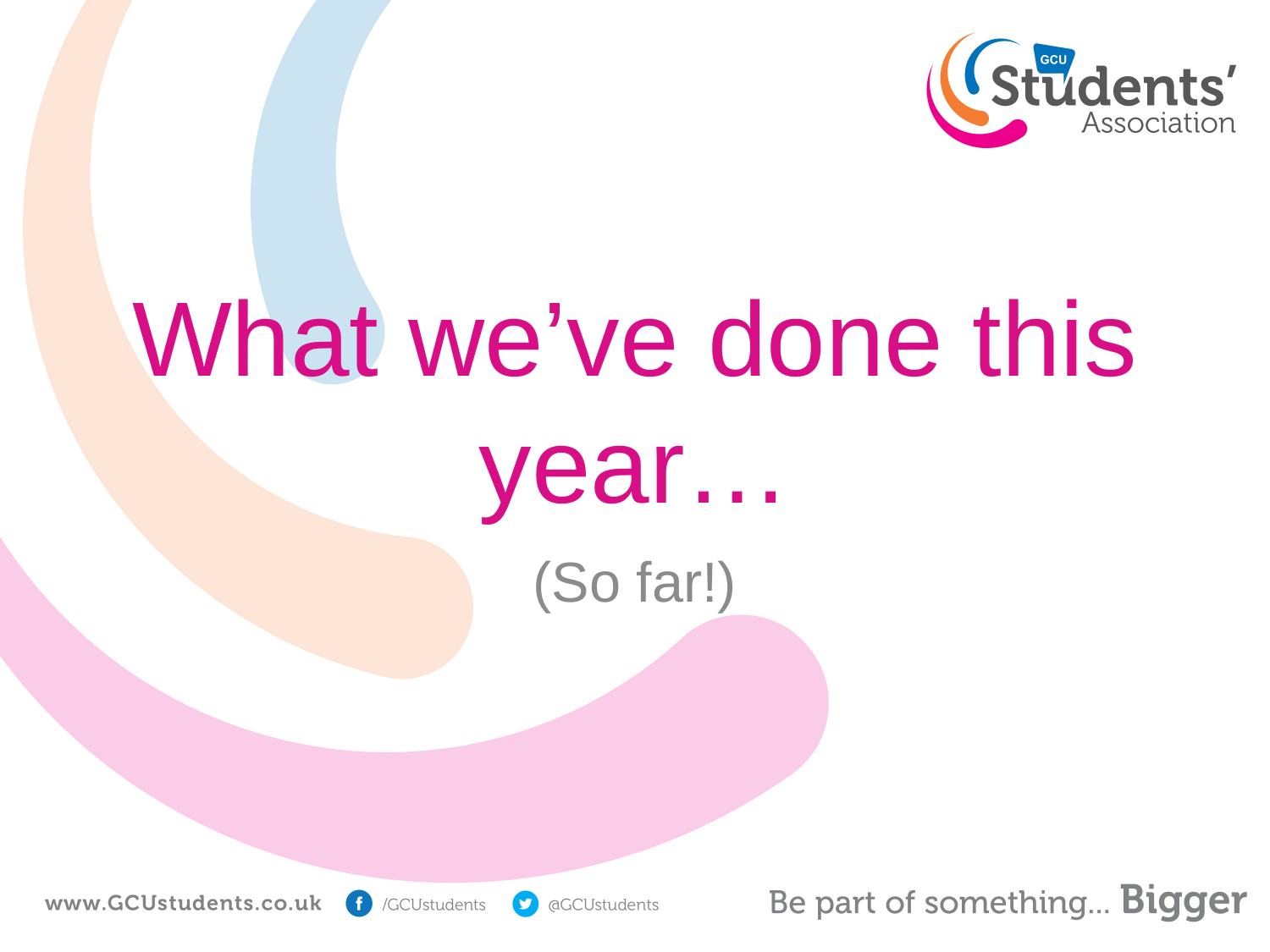

# What we’ve done this year…
(So far!)